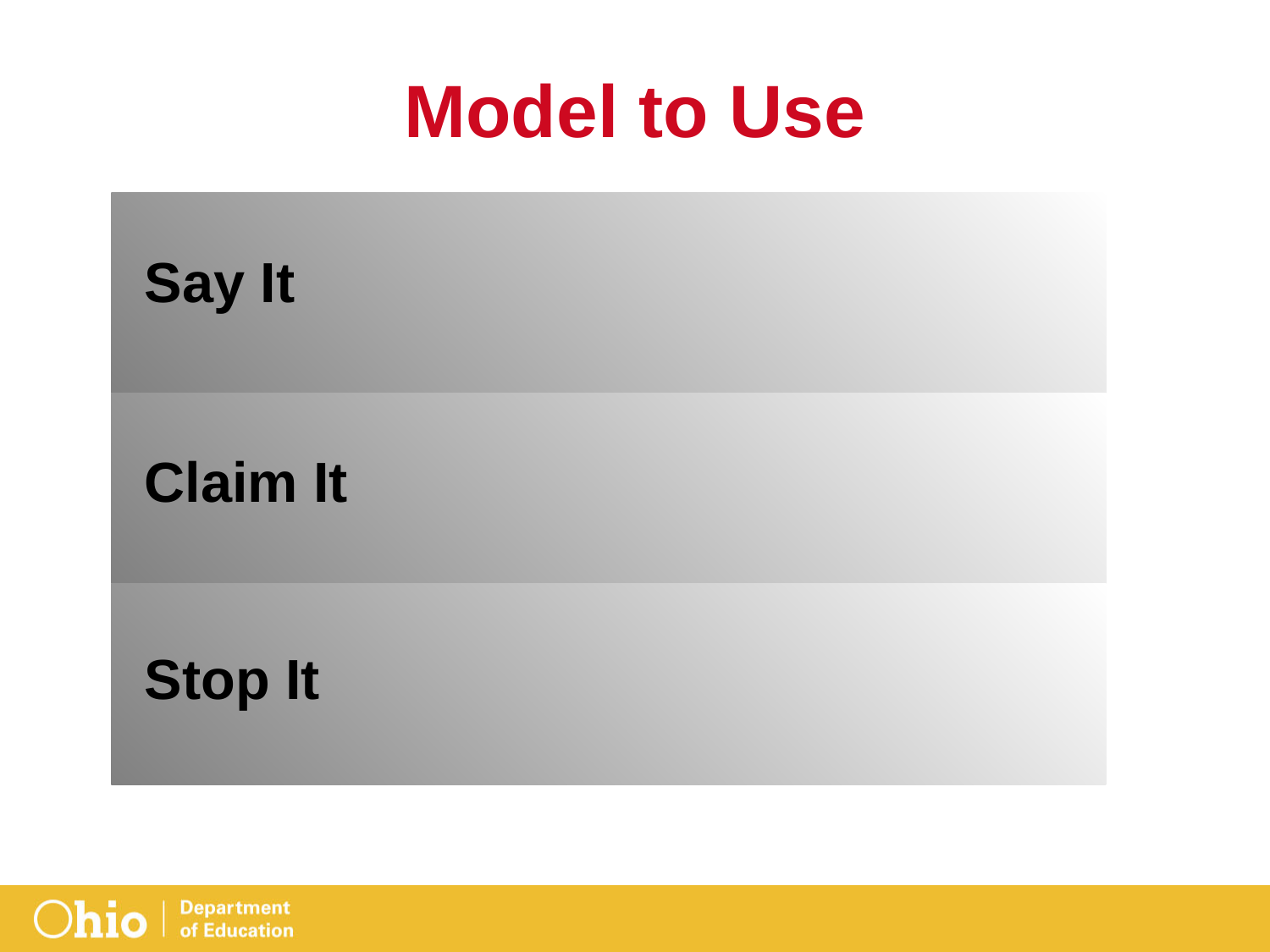

# Model to Use

Say It

Claim It

Stop It